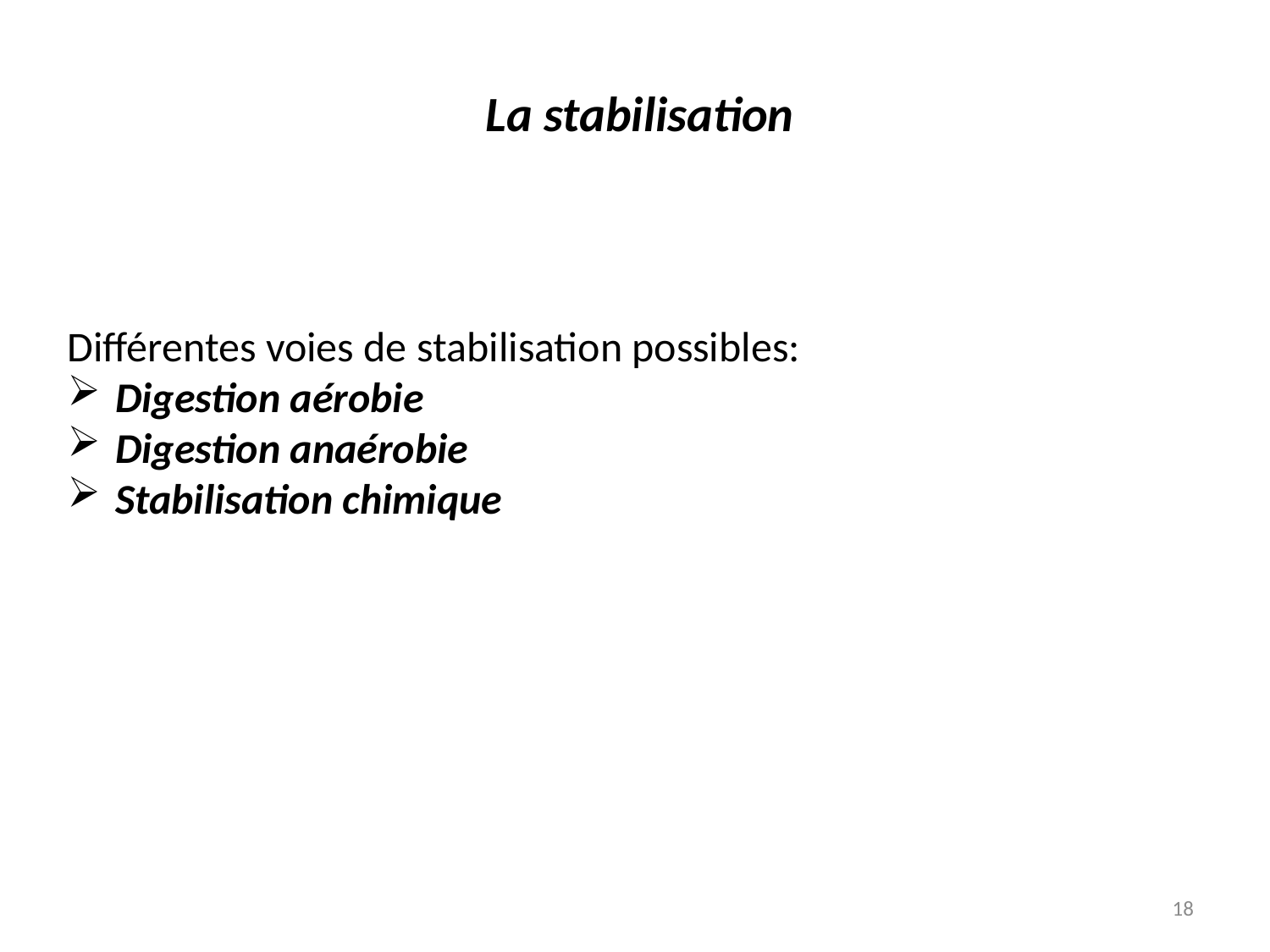

La stabilisation

Différentes voies de stabilisation possibles:
Digestion aérobie
Digestion anaérobie
Stabilisation chimique
18